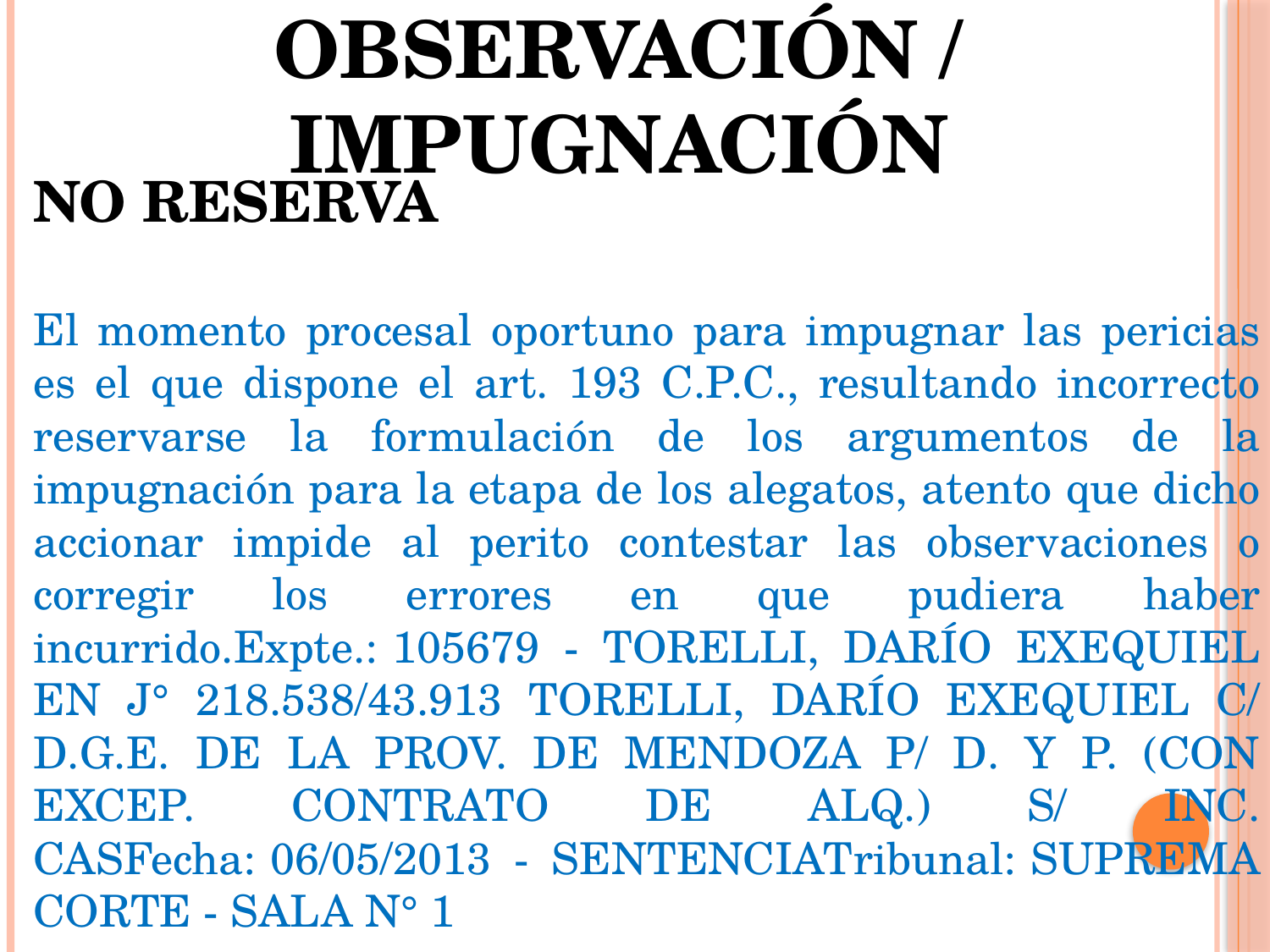

OBSERVACIÓN / IMPUGNACIÓN

NO RESERVA

El momento procesal oportuno para impugnar las pericias es el que dispone el art. 193 C.P.C., resultando incorrecto reservarse la formulación de los argumentos de la impugnación para la etapa de los alegatos, atento que dicho accionar impide al perito contestar las observaciones o corregir los errores en que pudiera haber incurrido.Expte.: 105679 - TORELLI, DARÍO EXEQUIEL EN J° 218.538/43.913 TORELLI, DARÍO EXEQUIEL C/ D.G.E. DE LA PROV. DE MENDOZA P/ D. Y P. (CON EXCEP. CONTRATO DE ALQ.) S/ INC. CASFecha: 06/05/2013 - SENTENCIATribunal: SUPREMA CORTE - SALA N° 1